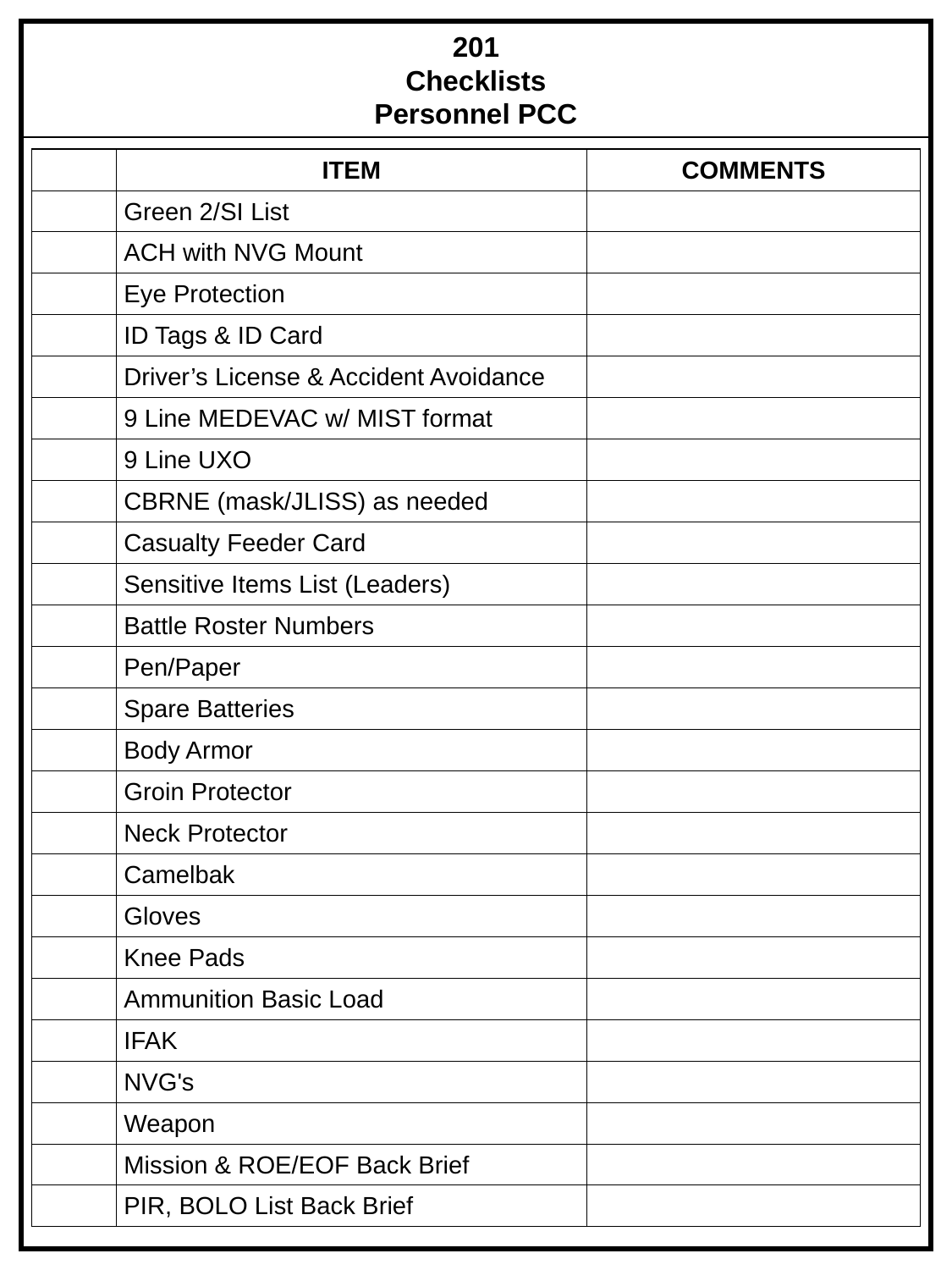

201
Checklists
Personnel PCC

|  | ITEM | COMMENTS |
| --- | --- | --- |
|  | Green 2/SI List |  |
|  | ACH with NVG Mount |  |
|  | Eye Protection |  |
|  | ID Tags & ID Card |  |
|  | Driver’s License & Accident Avoidance |  |
|  | 9 Line MEDEVAC w/ MIST format |  |
|  | 9 Line UXO |  |
|  | CBRNE (mask/JLISS) as needed |  |
|  | Casualty Feeder Card |  |
|  | Sensitive Items List (Leaders) |  |
|  | Battle Roster Numbers |  |
|  | Pen/Paper |  |
|  | Spare Batteries |  |
|  | Body Armor |  |
|  | Groin Protector |  |
|  | Neck Protector |  |
|  | Camelbak |  |
|  | Gloves |  |
|  | Knee Pads |  |
|  | Ammunition Basic Load |  |
|  | IFAK |  |
|  | NVG's |  |
|  | Weapon |  |
|  | Mission & ROE/EOF Back Brief |  |
|  | PIR, BOLO List Back Brief |  |